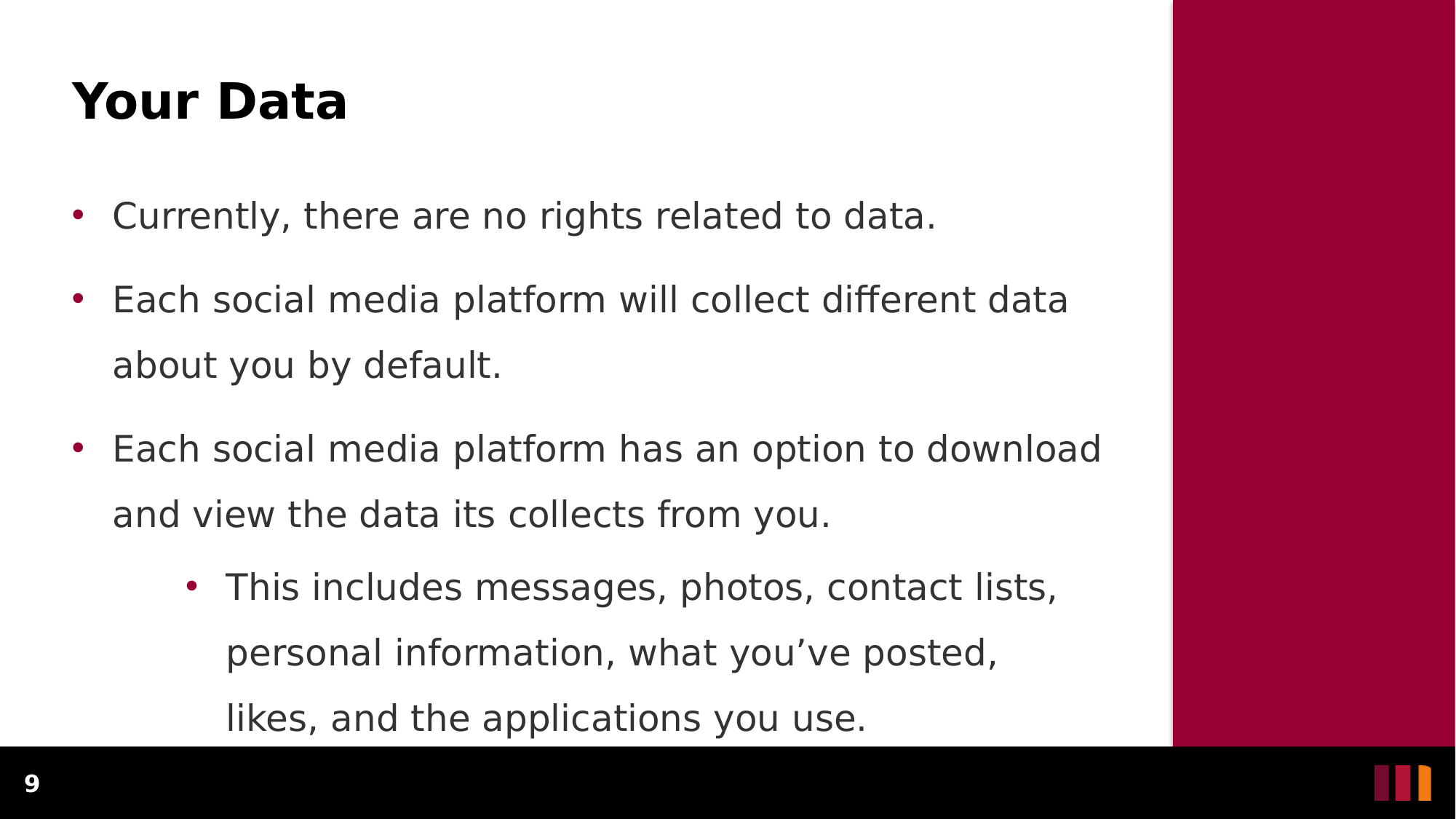

# Your Data
Currently, there are no rights related to data.
Each social media platform will collect different data about you by default.
Each social media platform has an option to download and view the data its collects from you.
This includes messages, photos, contact lists, personal information, what you’ve posted, likes, and the applications you use.
9